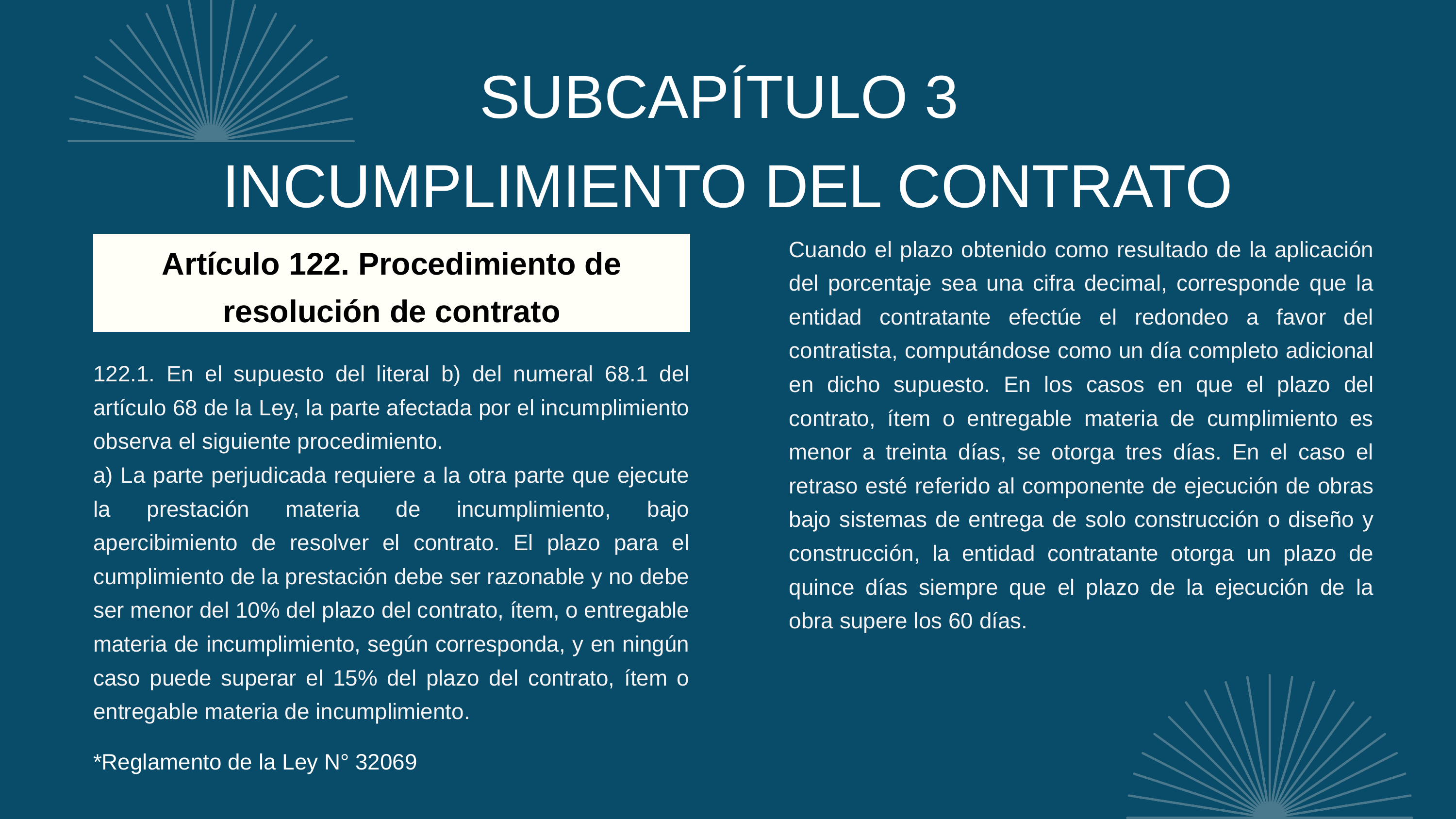

SUBCAPÍTULO 3
INCUMPLIMIENTO DEL CONTRATO
Cuando el plazo obtenido como resultado de la aplicación del porcentaje sea una cifra decimal, corresponde que la entidad contratante efectúe el redondeo a favor del contratista, computándose como un día completo adicional en dicho supuesto. En los casos en que el plazo del contrato, ítem o entregable materia de cumplimiento es menor a treinta días, se otorga tres días. En el caso el retraso esté referido al componente de ejecución de obras bajo sistemas de entrega de solo construcción o diseño y construcción, la entidad contratante otorga un plazo de quince días siempre que el plazo de la ejecución de la obra supere los 60 días.
Artículo 122. Procedimiento de resolución de contrato

122.1. En el supuesto del literal b) del numeral 68.1 del artículo 68 de la Ley, la parte afectada por el incumplimiento observa el siguiente procedimiento.
a) La parte perjudicada requiere a la otra parte que ejecute la prestación materia de incumplimiento, bajo apercibimiento de resolver el contrato. El plazo para el cumplimiento de la prestación debe ser razonable y no debe ser menor del 10% del plazo del contrato, ítem, o entregable materia de incumplimiento, según corresponda, y en ningún caso puede superar el 15% del plazo del contrato, ítem o entregable materia de incumplimiento.

*Reglamento de la Ley N° 32069